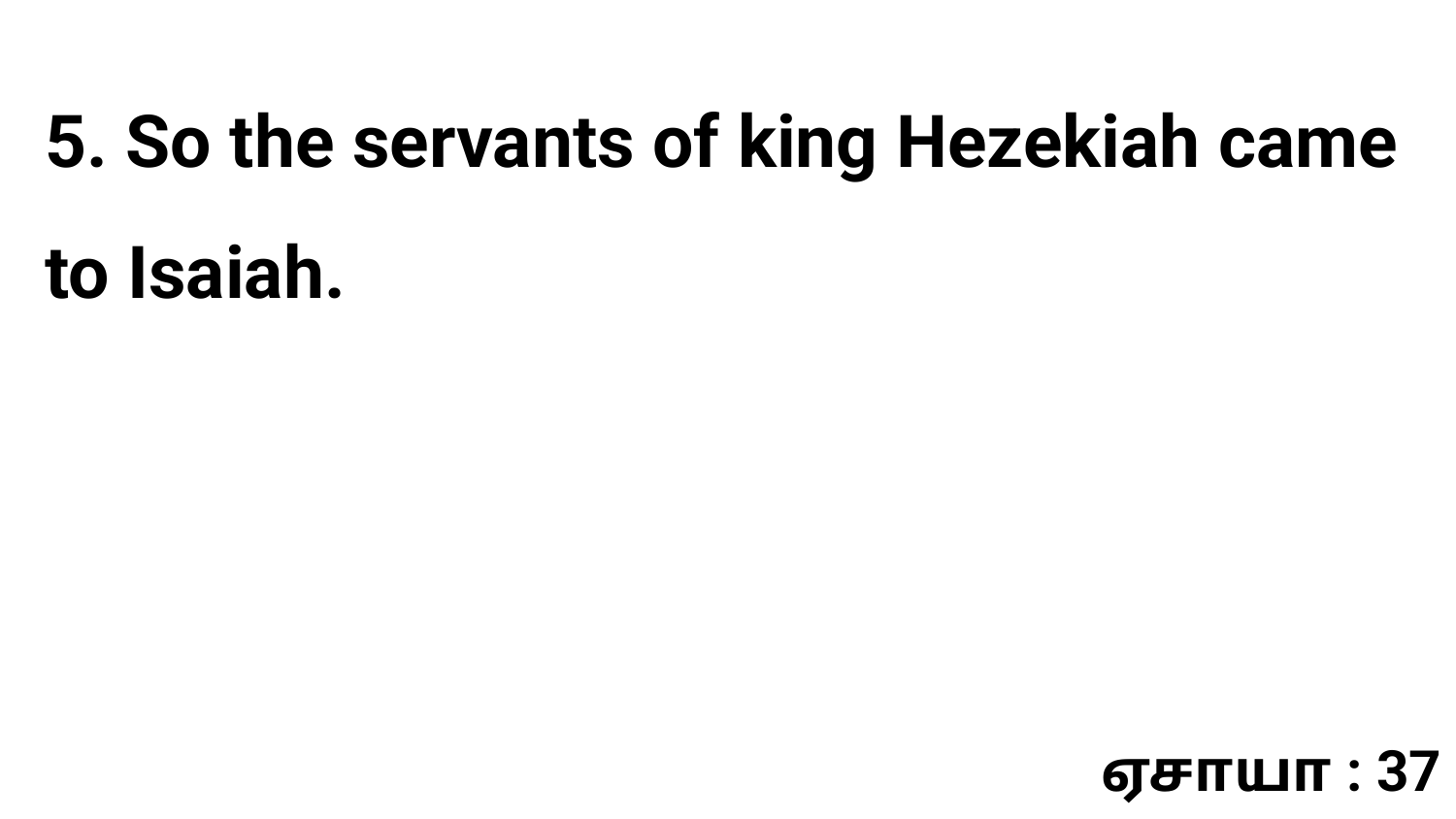

5. So the servants of king Hezekiah came to Isaiah.
ஏசாயா : 37